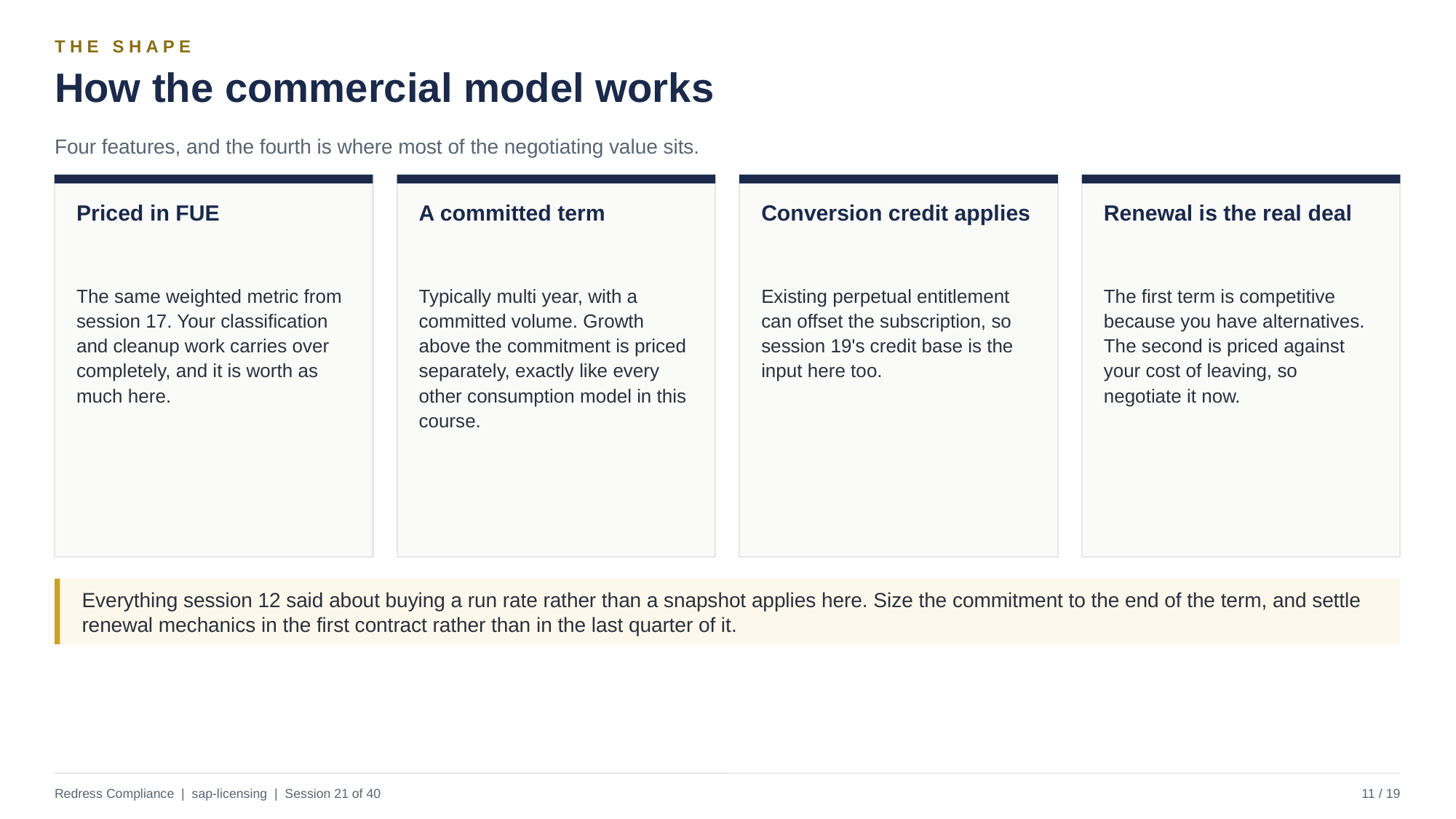

THE SHAPE
How the commercial model works
Four features, and the fourth is where most of the negotiating value sits.

Priced in FUE
A committed term
Conversion credit applies
Renewal is the real deal
The same weighted metric from session 17. Your classification and cleanup work carries over completely, and it is worth as much here.
Typically multi year, with a committed volume. Growth above the commitment is priced separately, exactly like every other consumption model in this course.
Existing perpetual entitlement can offset the subscription, so session 19's credit base is the input here too.
The first term is competitive because you have alternatives. The second is priced against your cost of leaving, so negotiate it now.

Everything session 12 said about buying a run rate rather than a snapshot applies here. Size the commitment to the end of the term, and settle renewal mechanics in the first contract rather than in the last quarter of it.

Redress Compliance  |  sap-licensing  |  Session 21 of 40
11 / 19